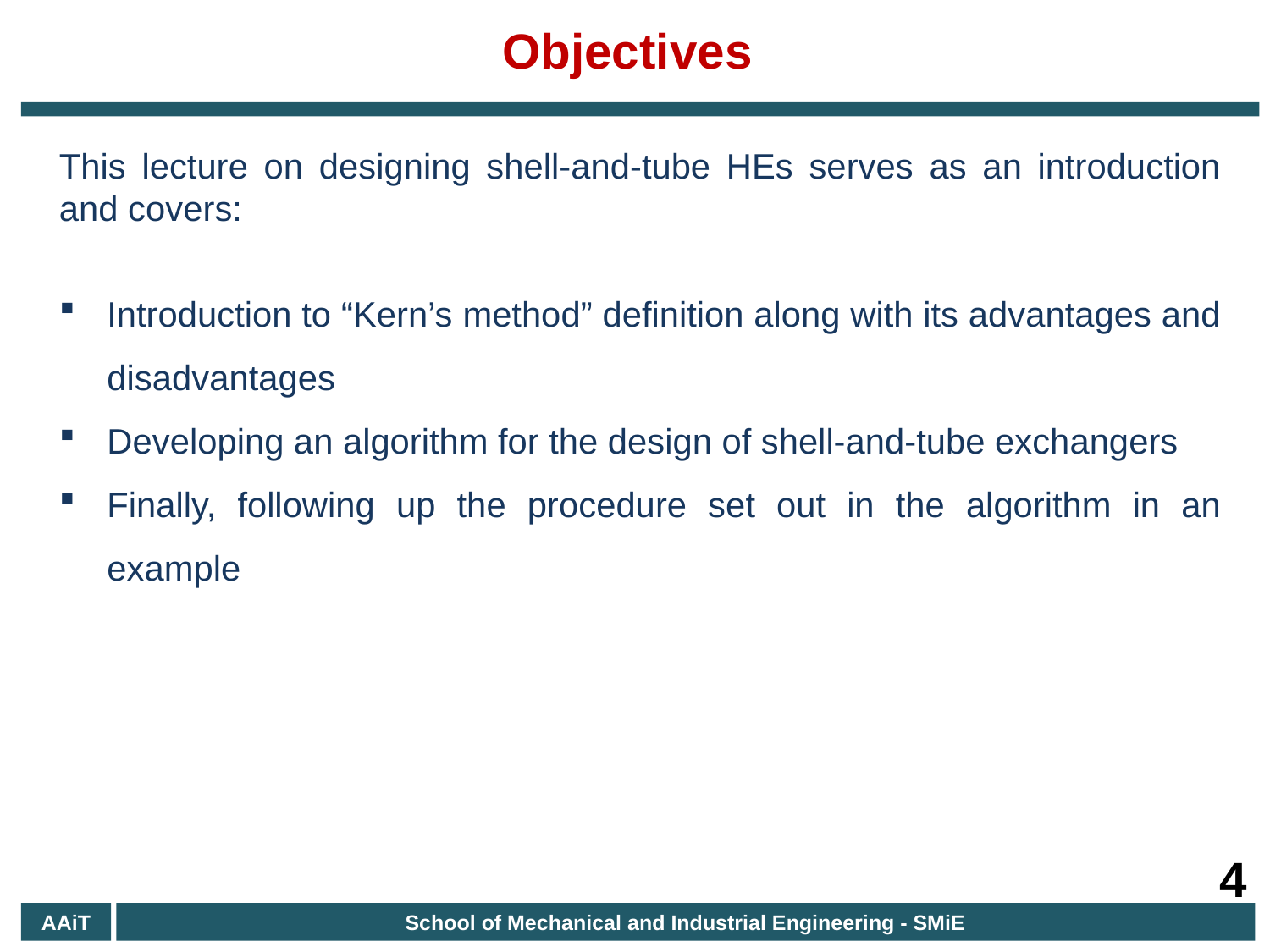

Objectives

This lecture on designing shell-and-tube HEs serves as an introduction and covers:

Introduction to “Kern’s method” definition along with its advantages and disadvantages
Developing an algorithm for the design of shell-and-tube exchangers
Finally, following up the procedure set out in the algorithm in an example
4
AAiT
School of Mechanical and Industrial Engineering - SMiE